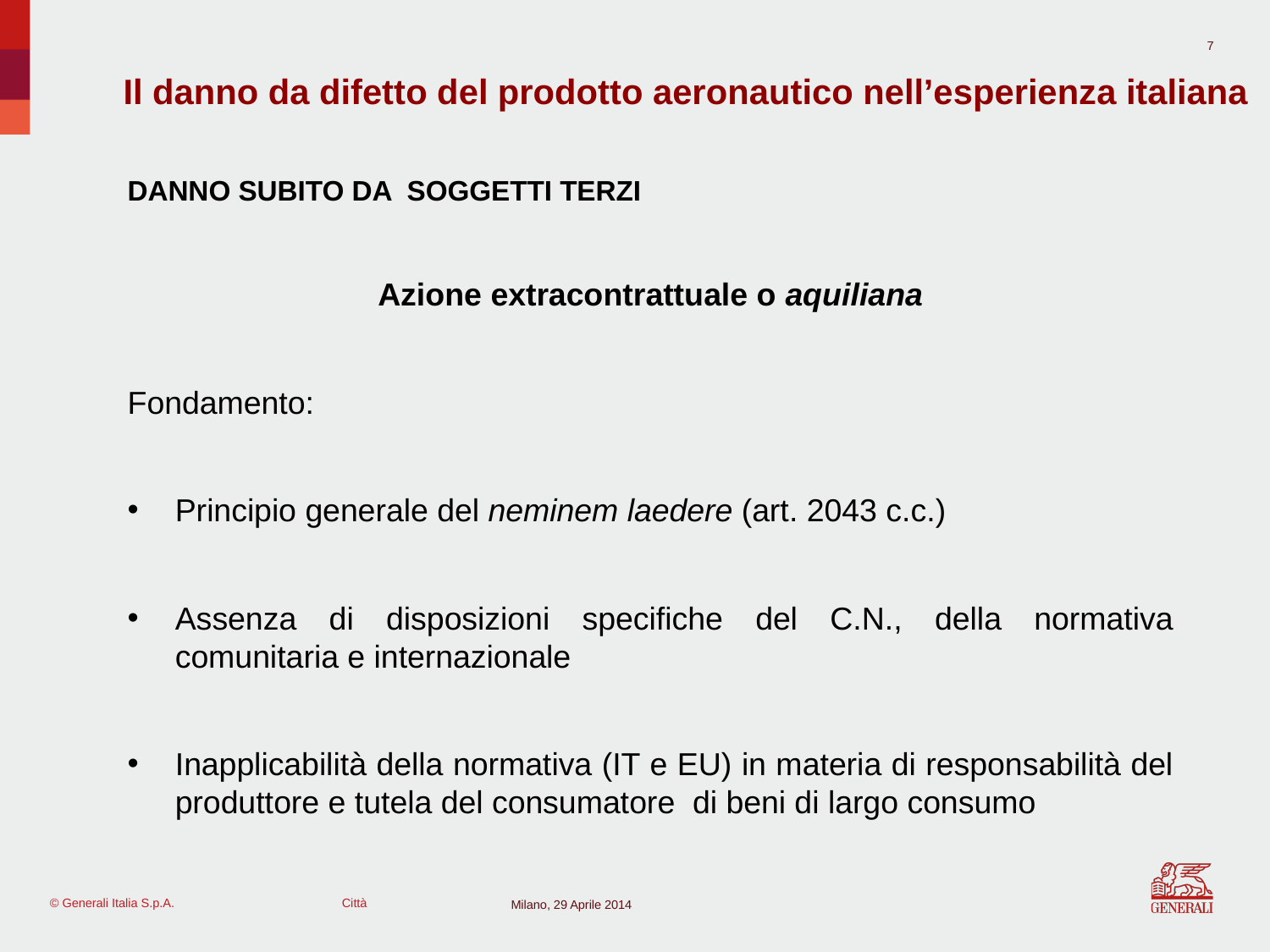

7
Il danno da difetto del prodotto aeronautico nell’esperienza italiana

DANNO SUBITO DA  SOGGETTI TERZI

Azione extracontrattuale o aquiliana

Fondamento:

Principio generale del neminem laedere (art. 2043 c.c.)

Assenza di disposizioni specifiche del C.N., della normativa comunitaria e internazionale

Inapplicabilità della normativa (IT e EU) in materia di responsabilità del produttore e tutela del consumatore  di beni di largo consumo
Milano, 29 Aprile 2014